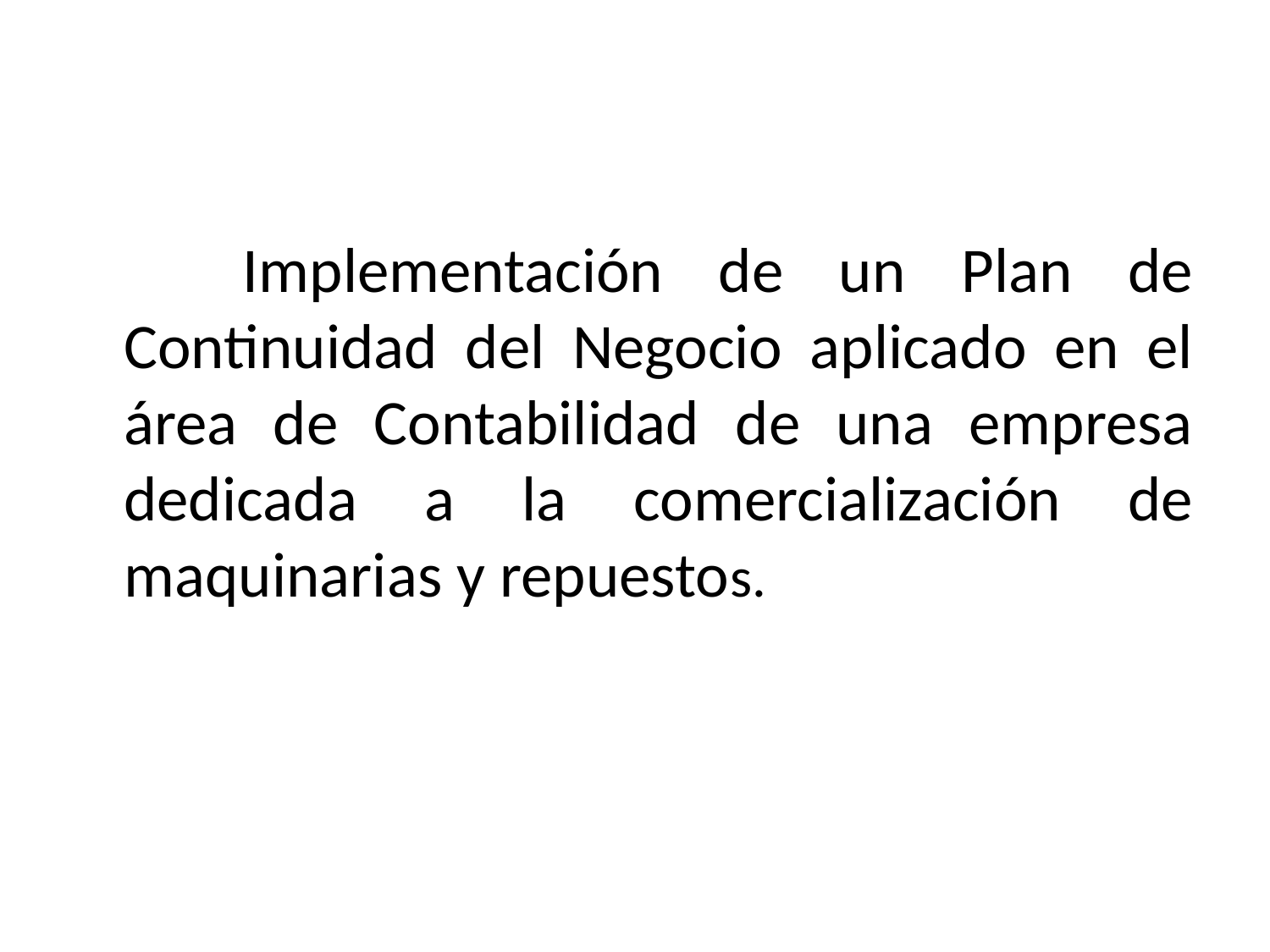

#
   Implementación de un Plan de Continuidad del Negocio aplicado en el área de Contabilidad de una empresa dedicada a la comercialización de maquinarias y repuestos.